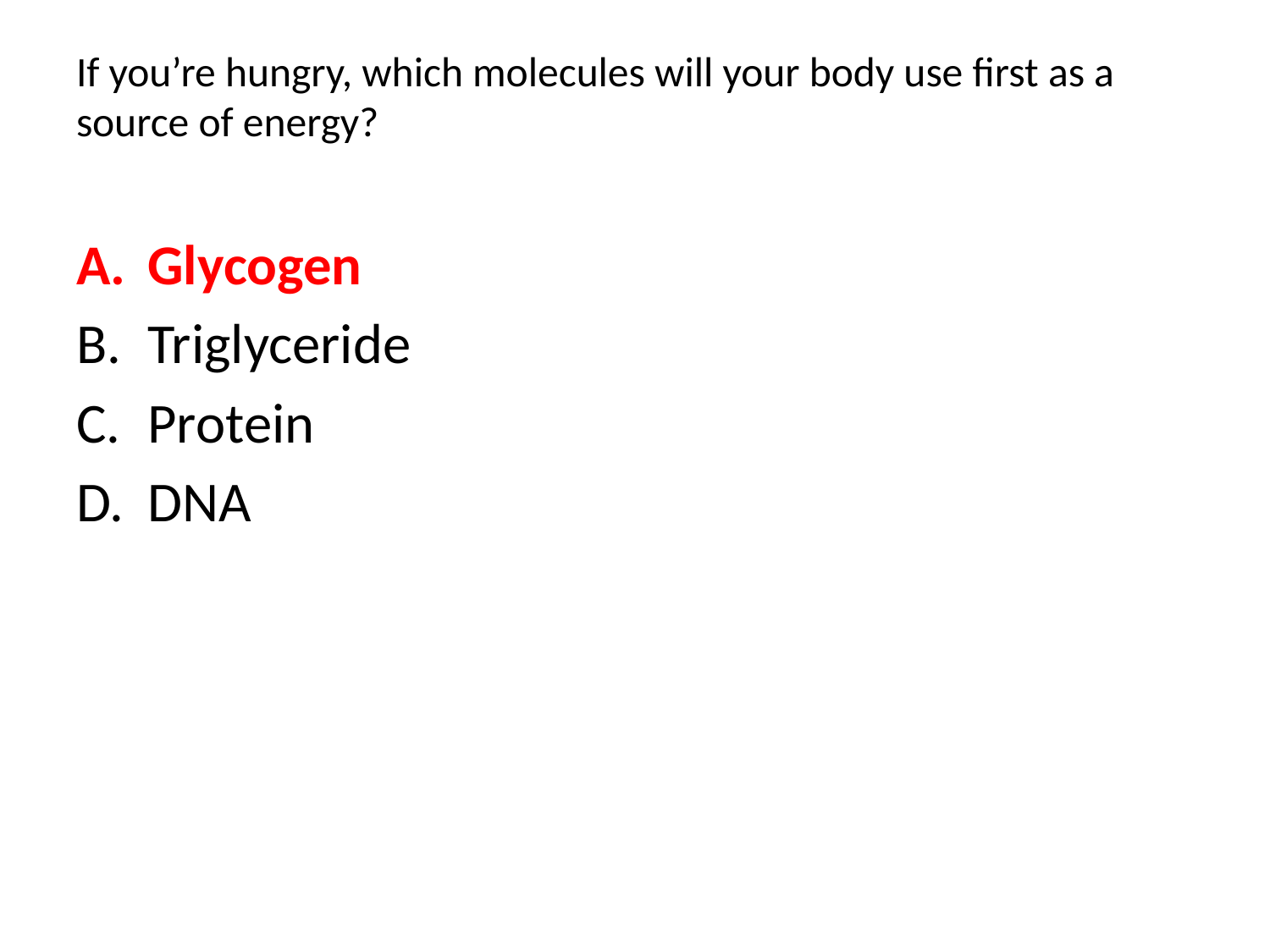

# If you’re hungry, which molecules will your body use first as a source of energy?
Glycogen
Triglyceride
Protein
DNA